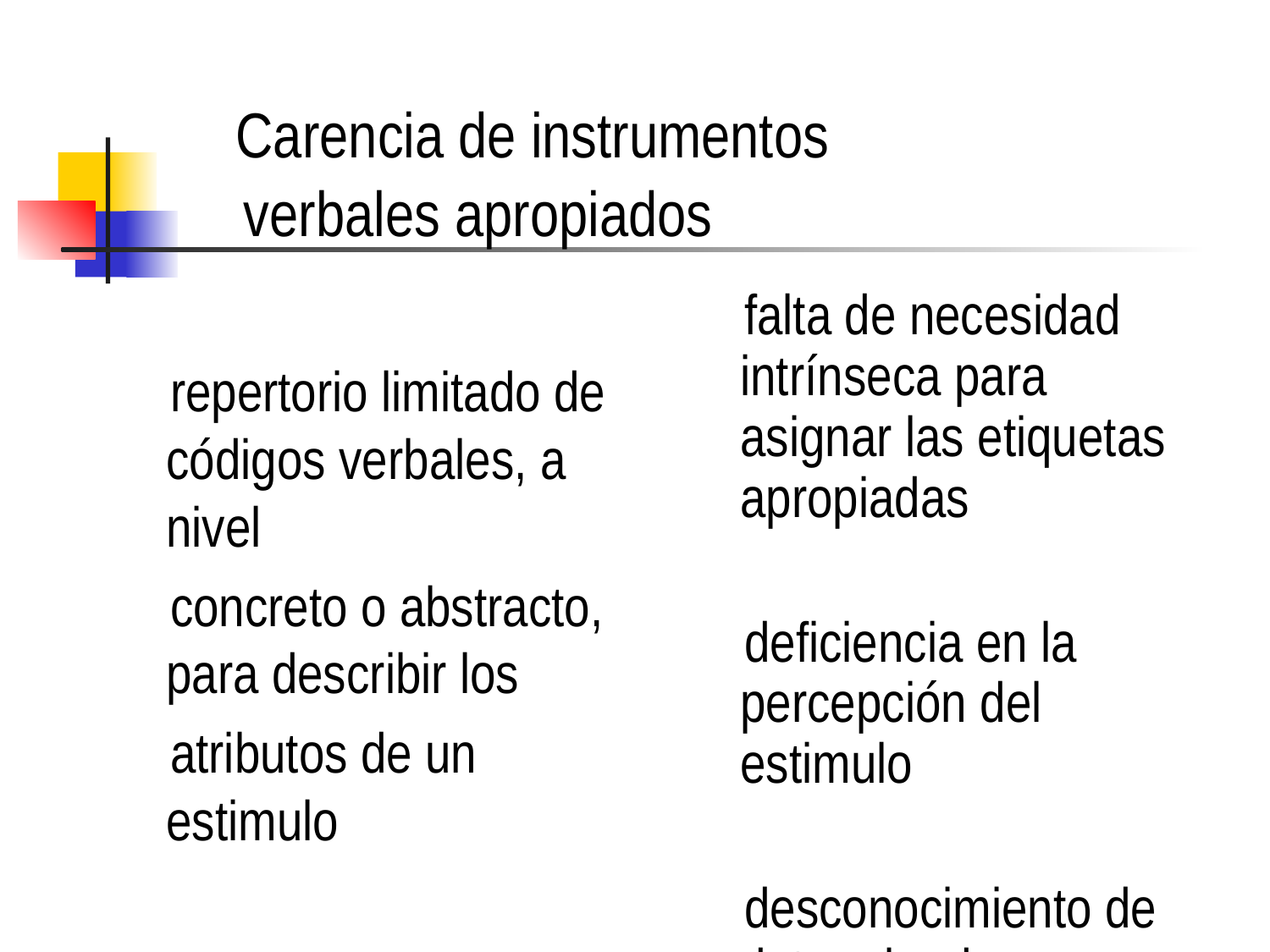

# Carencia de instrumentos verbales apropiados
    falta de necesidad intrínseca para asignar las etiquetas apropiadas

    deficiencia en la percepción del estimulo

    desconocimiento de determinadas etiquetas

    repertorio limitado de códigos verbales, a nivel
    concreto o abstracto, para describir los
    atributos de un estimulo